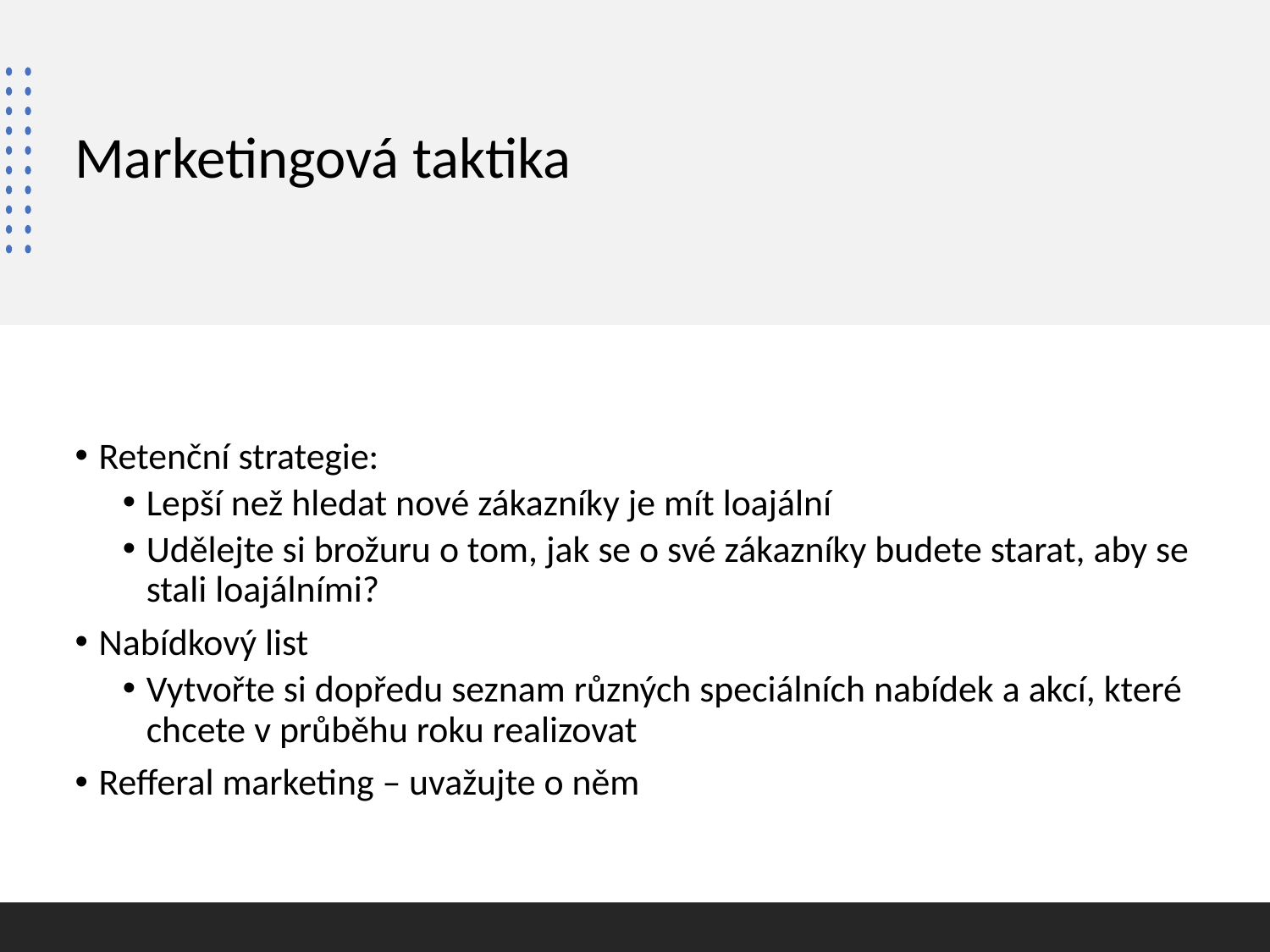

# Marketingová taktika

Retenční strategie:
Lepší než hledat nové zákazníky je mít loajální
Udělejte si brožuru o tom, jak se o své zákazníky budete starat, aby se stali loajálními?
Nabídkový list
Vytvořte si dopředu seznam různých speciálních nabídek a akcí, které chcete v průběhu roku realizovat
Refferal marketing – uvažujte o něm